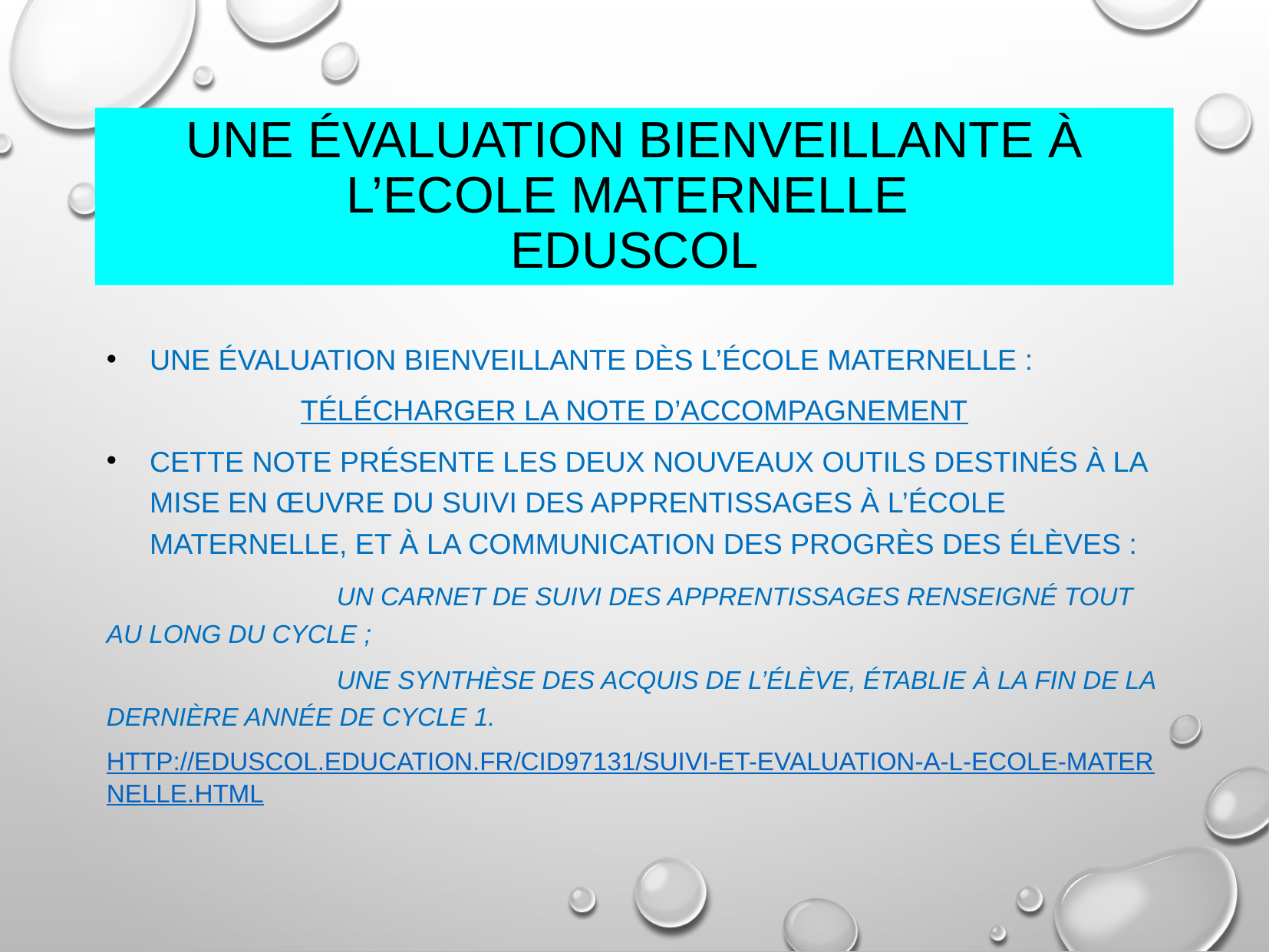

# Une évaluation bienveillante à l’Ecole maternelle EDUSCOL
Une évaluation bienveillante dès l’école maternelle :
télécharger la note d’accompagnement
Cette note présente les deux nouveaux outils destinés à la mise en œuvre du suivi des apprentissages à l’école maternelle, et à la communication des progrès des élèves :
		Un carnet de suivi des apprentissages renseigné tout au long du cycle ;
		Une synthèse des acquis de l’élève, établie à la fin de la dernière année de cycle 1.
http://eduscol.education.fr/cid97131/suivi-et-evaluation-a-l-ecole-maternelle.html